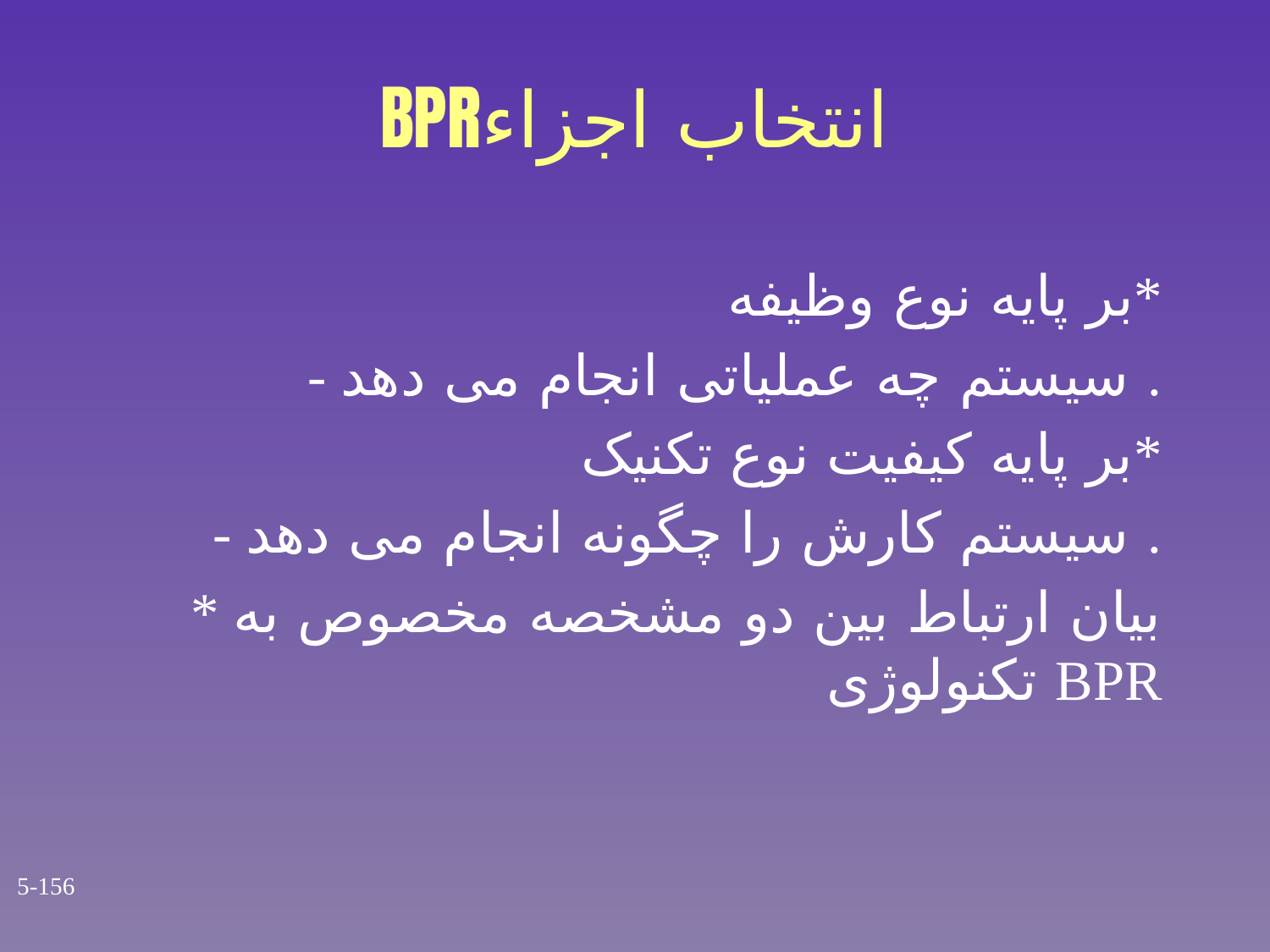

# BPRانتخاب اجزاء
 بر پایه نوع وظیفه*
    - سیستم چه عملیاتی انجام می دهد .
 بر پایه کیفیت نوع تکنیک*
   - سیستم کارش را چگونه انجام می دهد .
 * بیان ارتباط بین دو مشخصه مخصوص به تکنولوژی BPR
5-156